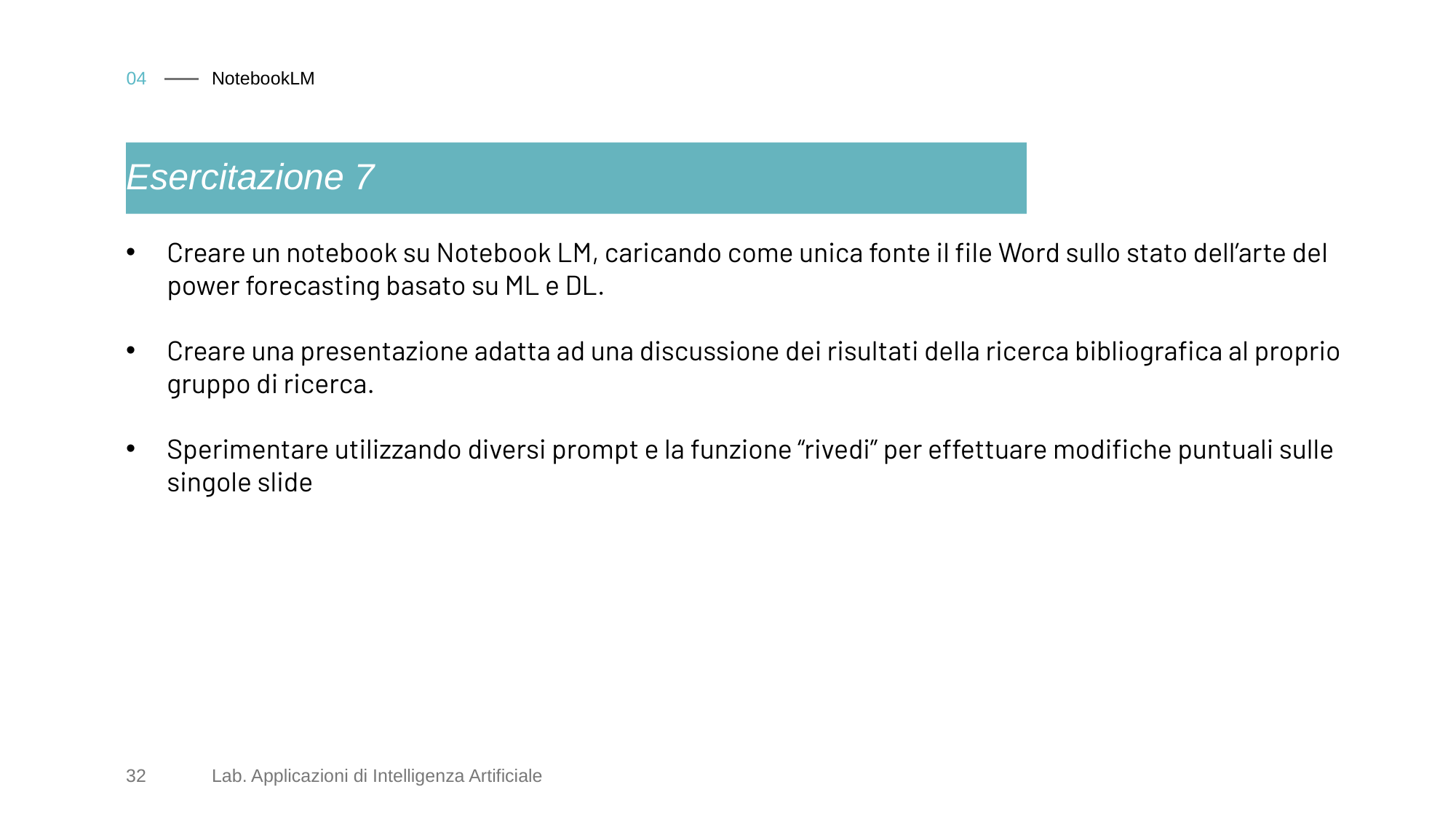

04
# NotebookLM
Esercitazione 7
Creare un notebook su Notebook LM, caricando come unica fonte il file Word sullo stato dell’arte del power forecasting basato su ML e DL.

Creare una presentazione adatta ad una discussione dei risultati della ricerca bibliografica al proprio gruppo di ricerca.

Sperimentare utilizzando diversi prompt e la funzione “rivedi” per effettuare modifiche puntuali sulle singole slide
32
Lab. Applicazioni di Intelligenza Artificiale